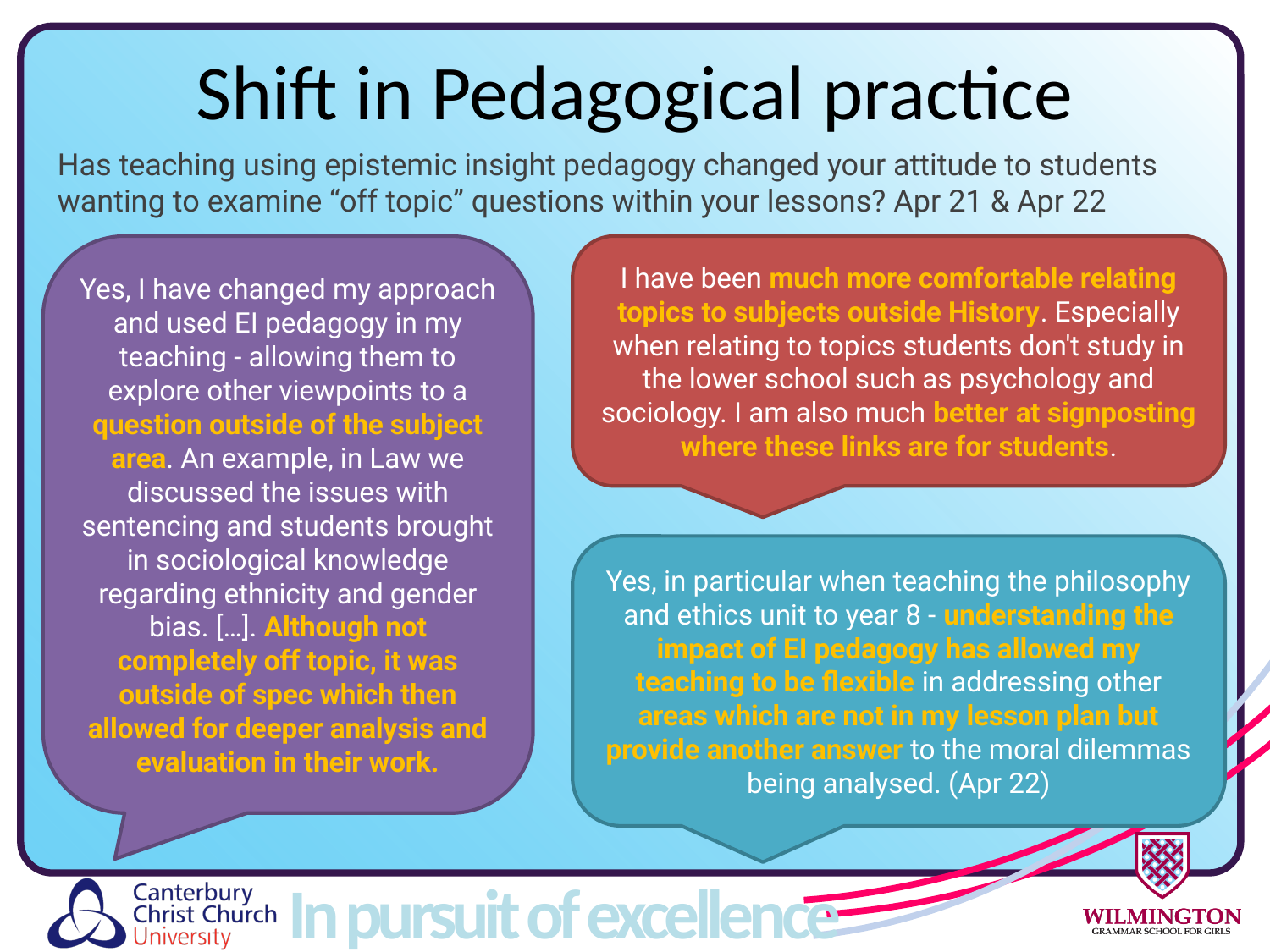

# Shift in Pedagogical practice
Has teaching using epistemic insight pedagogy changed your attitude to students wanting to examine “off topic” questions within your lessons? Apr 21 & Apr 22

Yes, I have changed my approach and used EI pedagogy in my teaching - allowing them to explore other viewpoints to a question outside of the subject area. An example, in Law we discussed the issues with sentencing and students brought in sociological knowledge regarding ethnicity and gender bias. […]. Although not completely off topic, it was outside of spec which then allowed for deeper analysis and evaluation in their work.
I have been much more comfortable relating topics to subjects outside History. Especially when relating to topics students don't study in the lower school such as psychology and sociology. I am also much better at signposting where these links are for students.
Yes, in particular when teaching the philosophy and ethics unit to year 8 - understanding the impact of EI pedagogy has allowed my teaching to be flexible in addressing other areas which are not in my lesson plan but provide another answer to the moral dilemmas being analysed. (Apr 22)